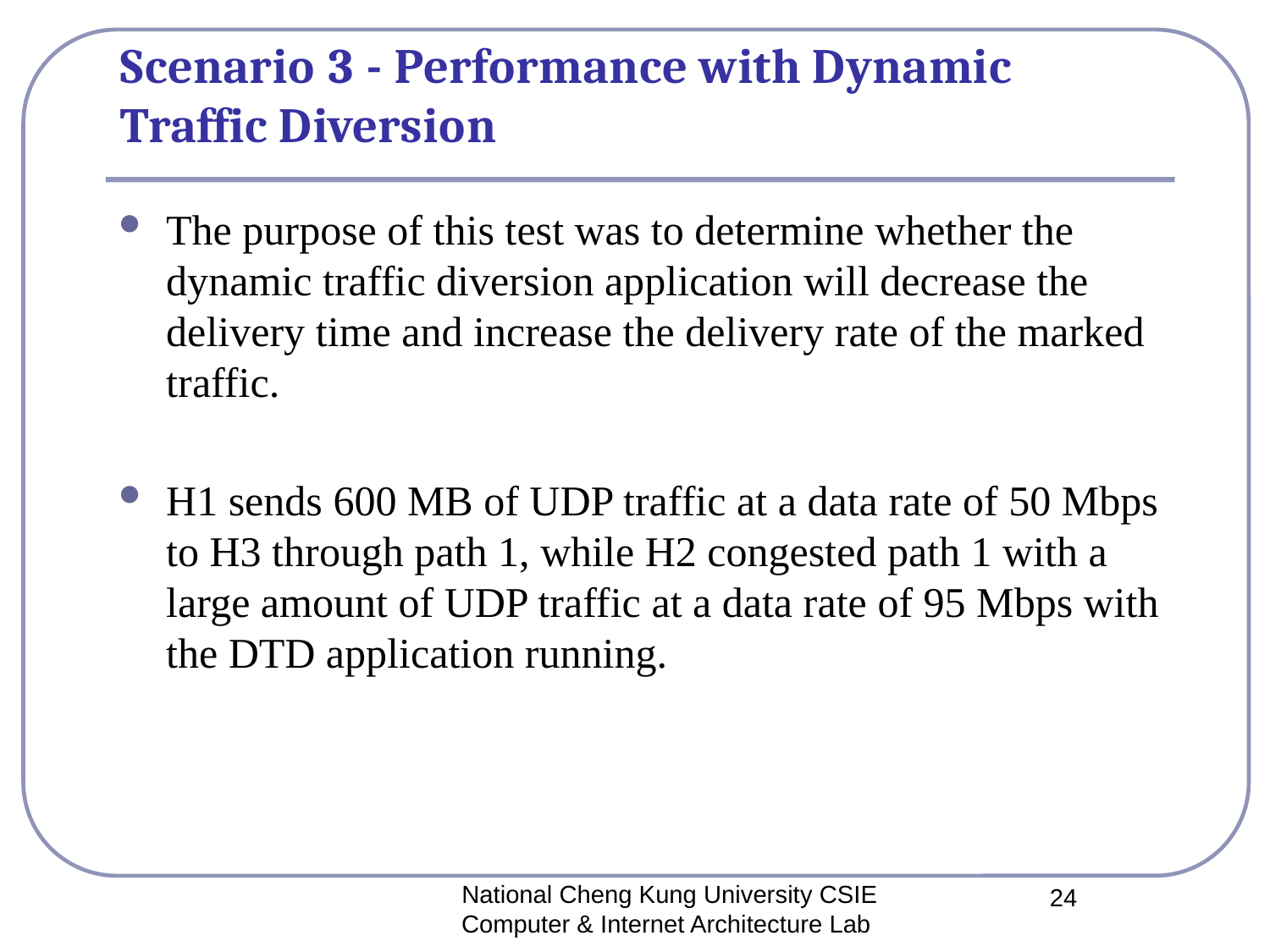

# Scenario 3 - Performance with Dynamic Traffic Diversion
The purpose of this test was to determine whether the dynamic traffic diversion application will decrease the delivery time and increase the delivery rate of the marked traffic.

H1 sends 600 MB of UDP traffic at a data rate of 50 Mbps to H3 through path 1, while H2 congested path 1 with a large amount of UDP traffic at a data rate of 95 Mbps with the DTD application running.
National Cheng Kung University CSIE Computer & Internet Architecture Lab
24